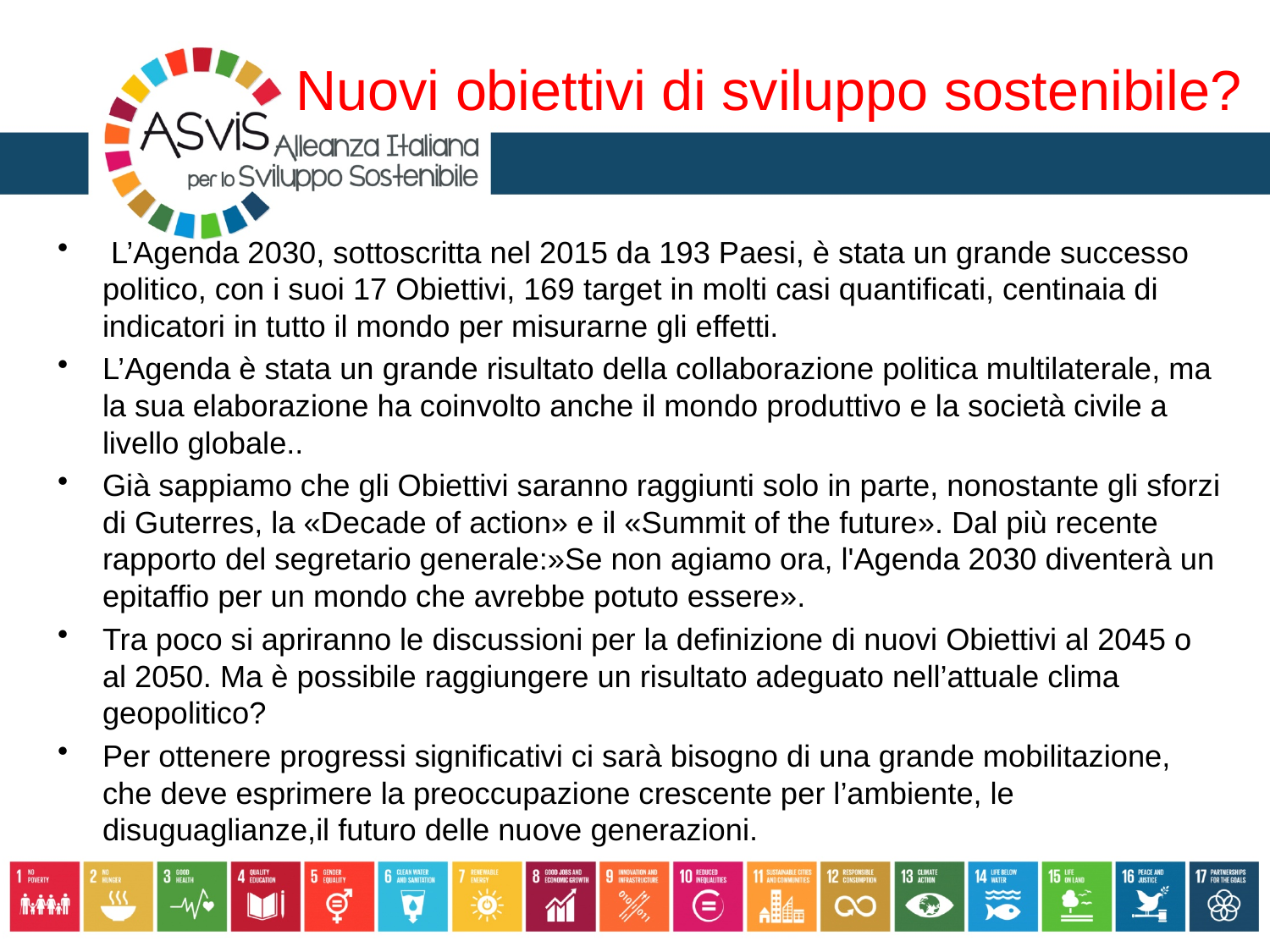

# Nuovi obiettivi di sviluppo sostenibile?
 L’Agenda 2030, sottoscritta nel 2015 da 193 Paesi, è stata un grande successo politico, con i suoi 17 Obiettivi, 169 target in molti casi quantificati, centinaia di indicatori in tutto il mondo per misurarne gli effetti.
L’Agenda è stata un grande risultato della collaborazione politica multilaterale, ma la sua elaborazione ha coinvolto anche il mondo produttivo e la società civile a livello globale..
Già sappiamo che gli Obiettivi saranno raggiunti solo in parte, nonostante gli sforzi di Guterres, la «Decade of action» e il «Summit of the future». Dal più recente rapporto del segretario generale:»Se non agiamo ora, l'Agenda 2030 diventerà un epitaffio per un mondo che avrebbe potuto essere».
Tra poco si apriranno le discussioni per la definizione di nuovi Obiettivi al 2045 o al 2050. Ma è possibile raggiungere un risultato adeguato nell’attuale clima geopolitico?
Per ottenere progressi significativi ci sarà bisogno di una grande mobilitazione, che deve esprimere la preoccupazione crescente per l’ambiente, le disuguaglianze,il futuro delle nuove generazioni.